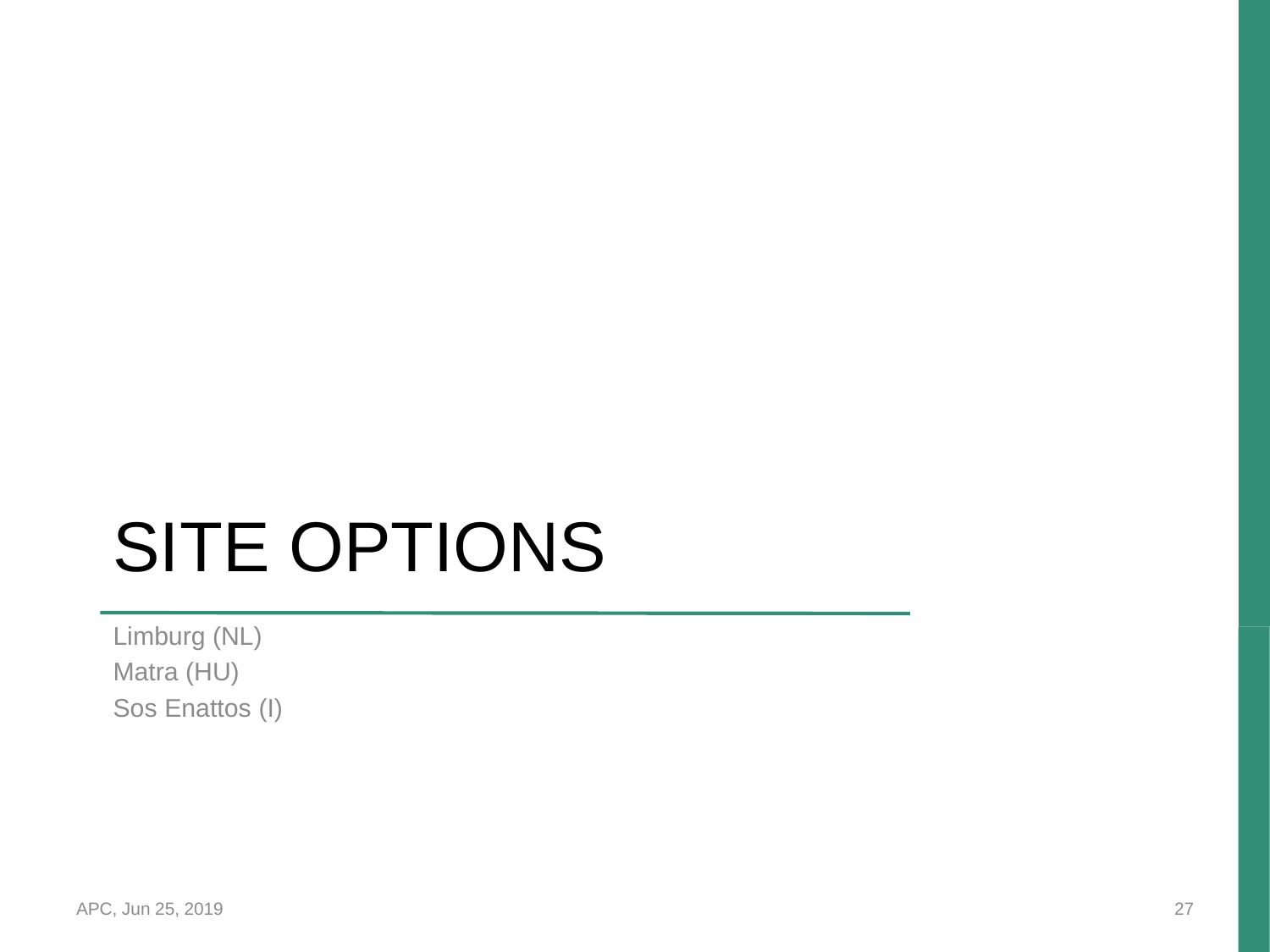

# SITE optionS
Limburg (NL)
Matra (HU)
Sos Enattos (I)
APC, Jun 25, 2019
27